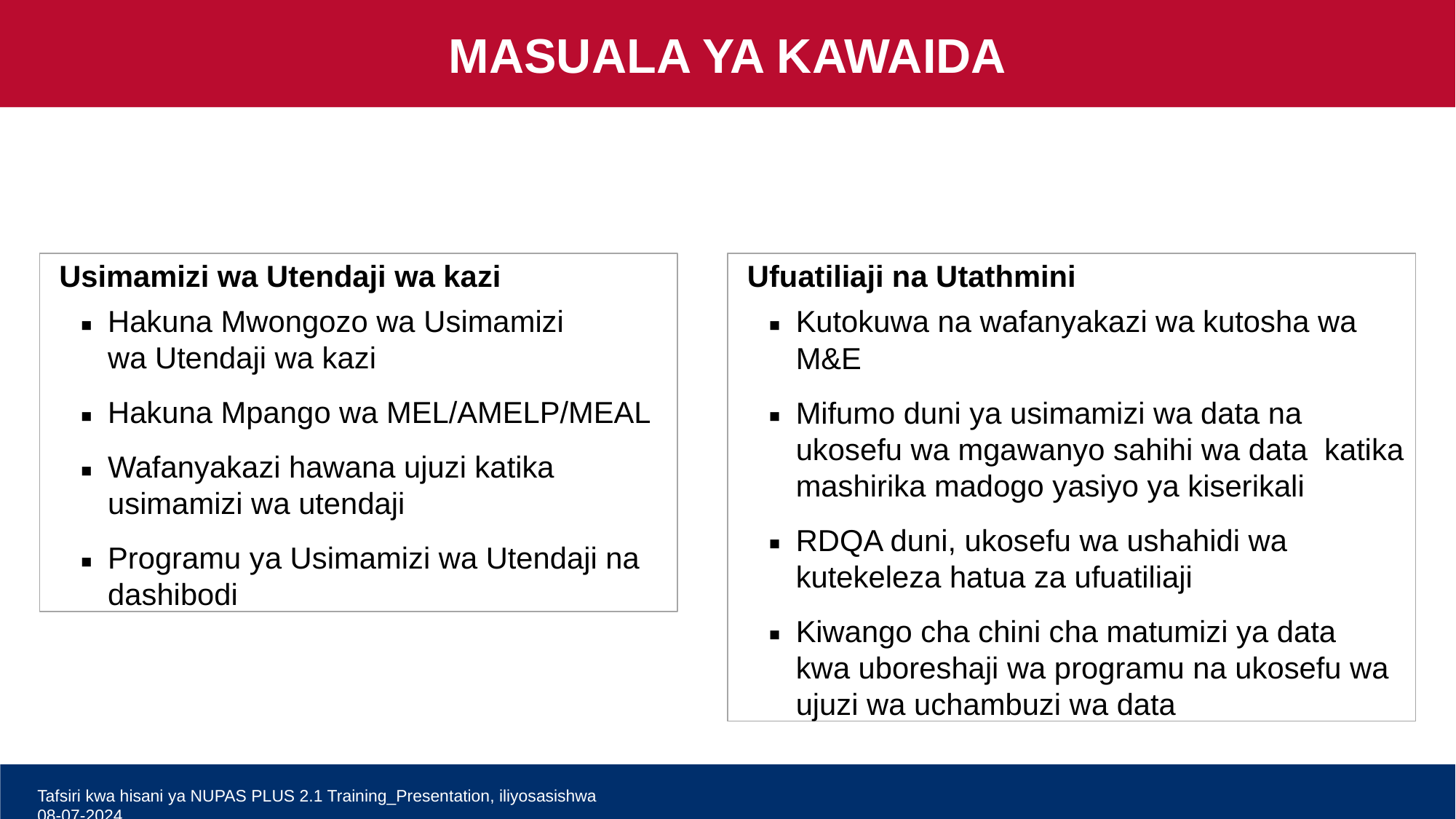

MASUALA YA KAWAIDA
Usimamizi wa Utendaji wa kazi
Hakuna Mwongozo wa Usimamizi wa Utendaji wa kazi
Hakuna Mpango wa MEL/AMELP/MEAL
Wafanyakazi hawana ujuzi katika usimamizi wa utendaji
Programu ya Usimamizi wa Utendaji na dashibodi
Ufuatiliaji na Utathmini
Kutokuwa na wafanyakazi wa kutosha wa M&E
Mifumo duni ya usimamizi wa data na  ukosefu wa mgawanyo sahihi wa data  katika mashirika madogo yasiyo ya kiserikali
RDQA duni, ukosefu wa ushahidi wa  kutekeleza hatua za ufuatiliaji
Kiwango cha chini cha matumizi ya data kwa uboreshaji wa programu na ukosefu wa ujuzi wa uchambuzi wa data
Tafsiri kwa hisani ya NUPAS PLUS 2.1 Training_Presentation, iliyosasishwa 08-07-2024